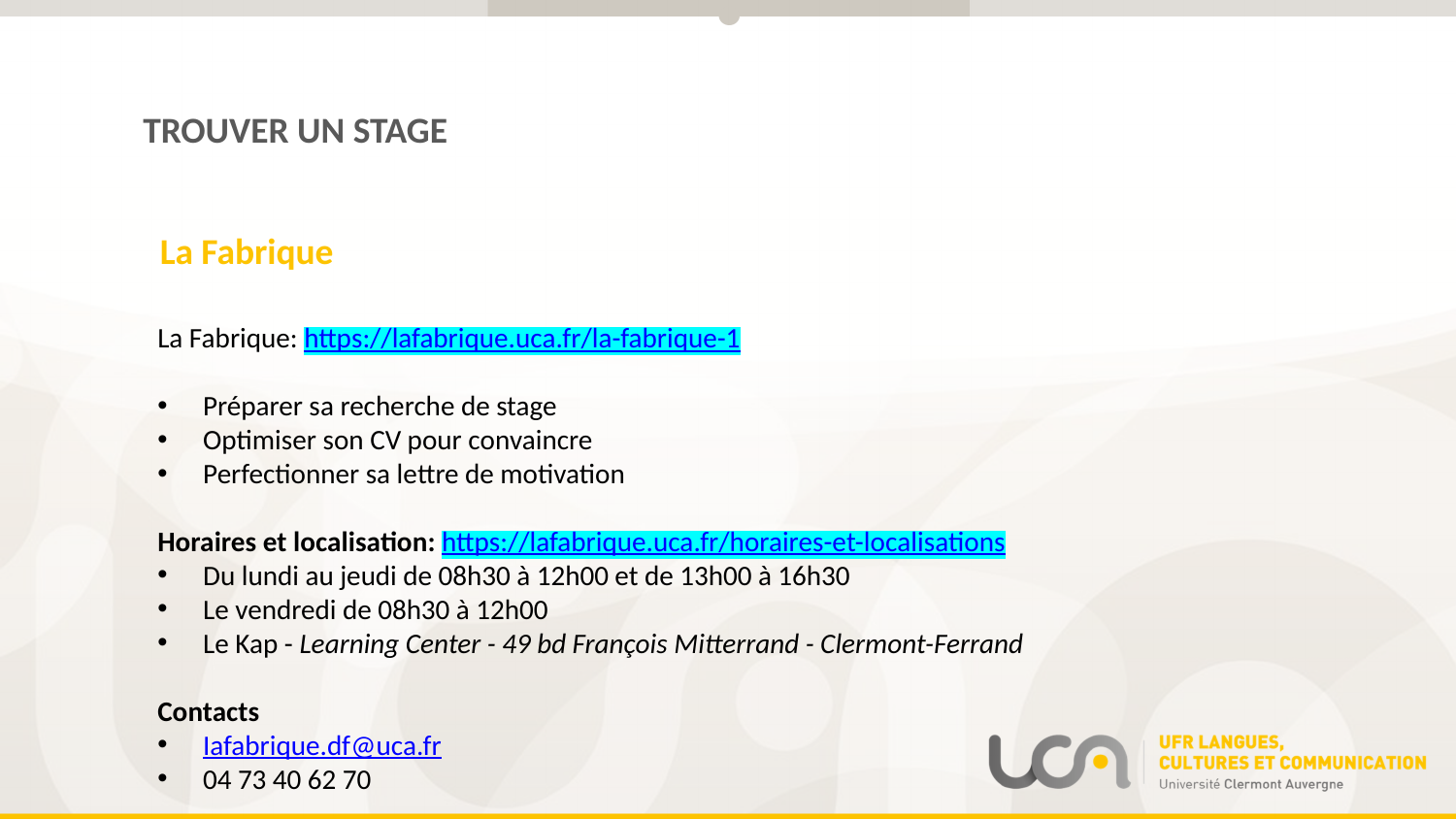

TROUVER UN STAGE
La Fabrique
La Fabrique: https://lafabrique.uca.fr/la-fabrique-1

Préparer sa recherche de stage
Optimiser son CV pour convaincre
Perfectionner sa lettre de motivation

Horaires et localisation: https://lafabrique.uca.fr/horaires-et-localisations
Du lundi au jeudi de 08h30 à 12h00 et de 13h00 à 16h30
Le vendredi de 08h30 à 12h00
Le Kap - Learning Center - 49 bd François Mitterrand - Clermont-Ferrand

Contacts
Iafabrique.df@uca.fr
04 73 40 62 70